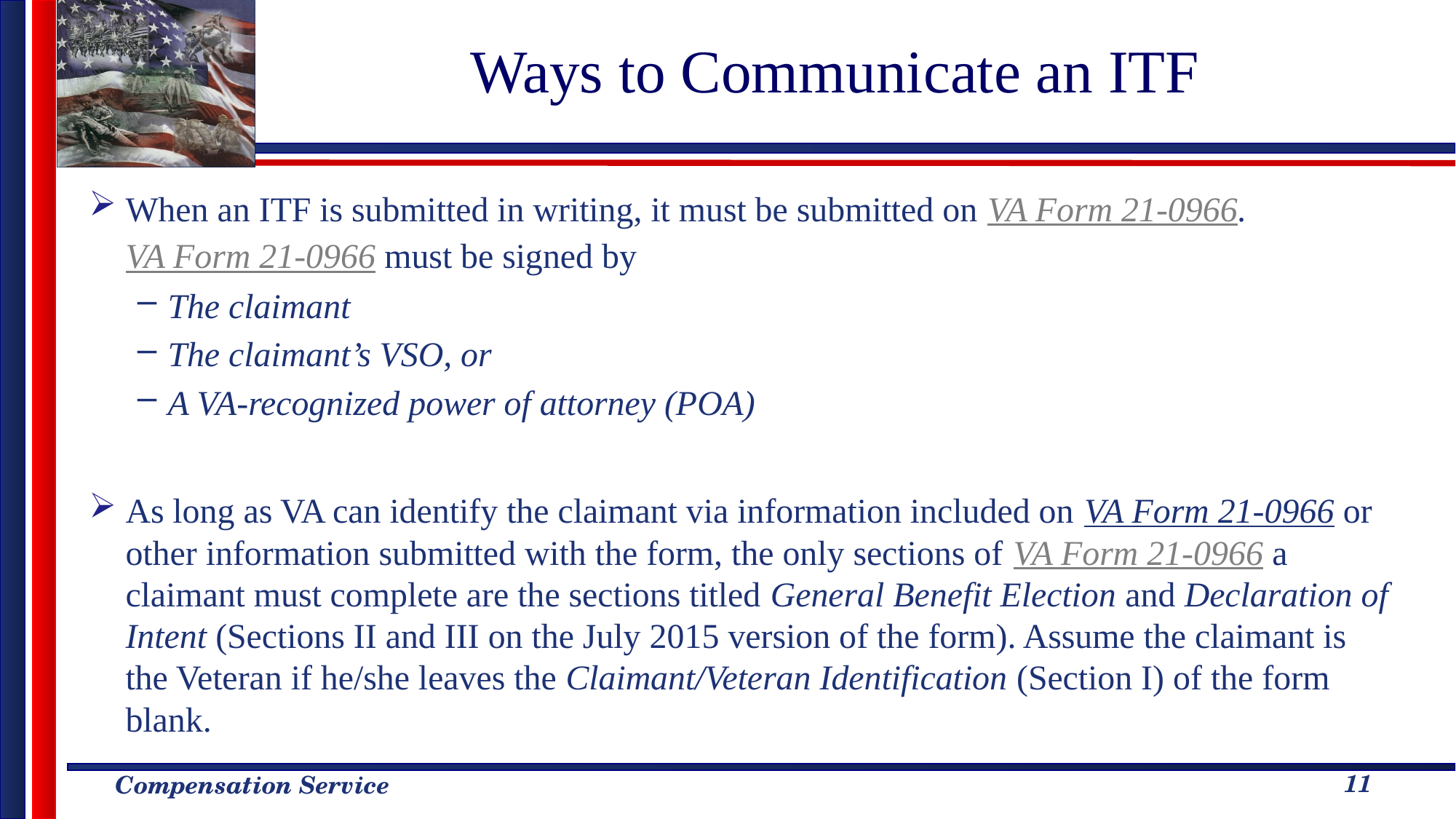

# Ways to Communicate an ITF
When an ITF is submitted in writing, it must be submitted on VA Form 21-0966. VA Form 21-0966 must be signed by
The claimant
The claimant’s VSO, or
A VA-recognized power of attorney (POA)

As long as VA can identify the claimant via information included on VA Form 21-0966 or other information submitted with the form, the only sections of VA Form 21-0966 a claimant must complete are the sections titled General Benefit Election and Declaration of Intent (Sections II and III on the July 2015 version of the form). Assume the claimant is the Veteran if he/she leaves the Claimant/Veteran Identification (Section I) of the form blank.

11